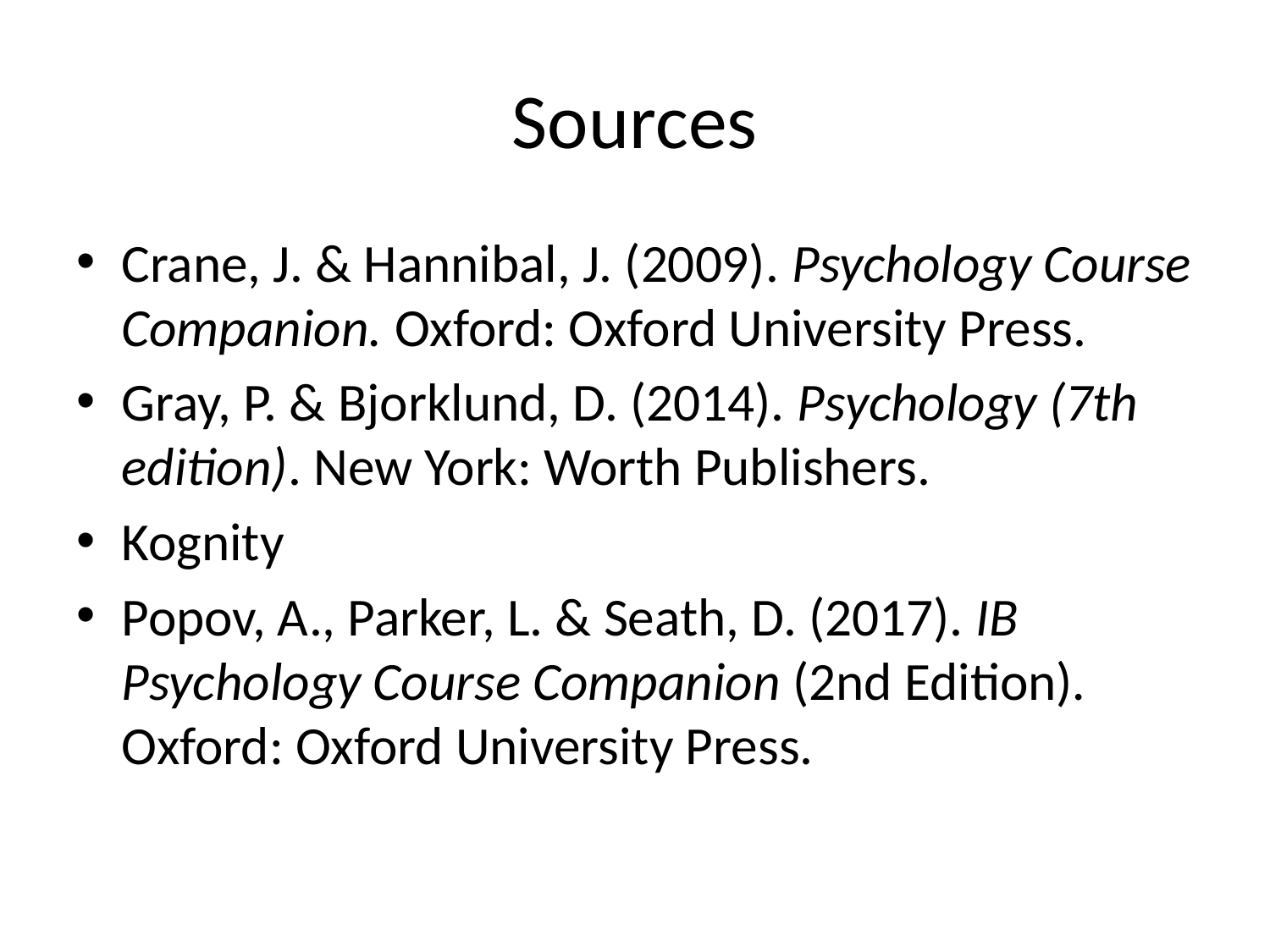

# Sources
Crane, J. & Hannibal, J. (2009). Psychology Course Companion. Oxford: Oxford University Press.
Gray, P. & Bjorklund, D. (2014). Psychology (7th edition). New York: Worth Publishers.
Kognity
Popov, A., Parker, L. & Seath, D. (2017). IB Psychology Course Companion (2nd Edition). Oxford: Oxford University Press.